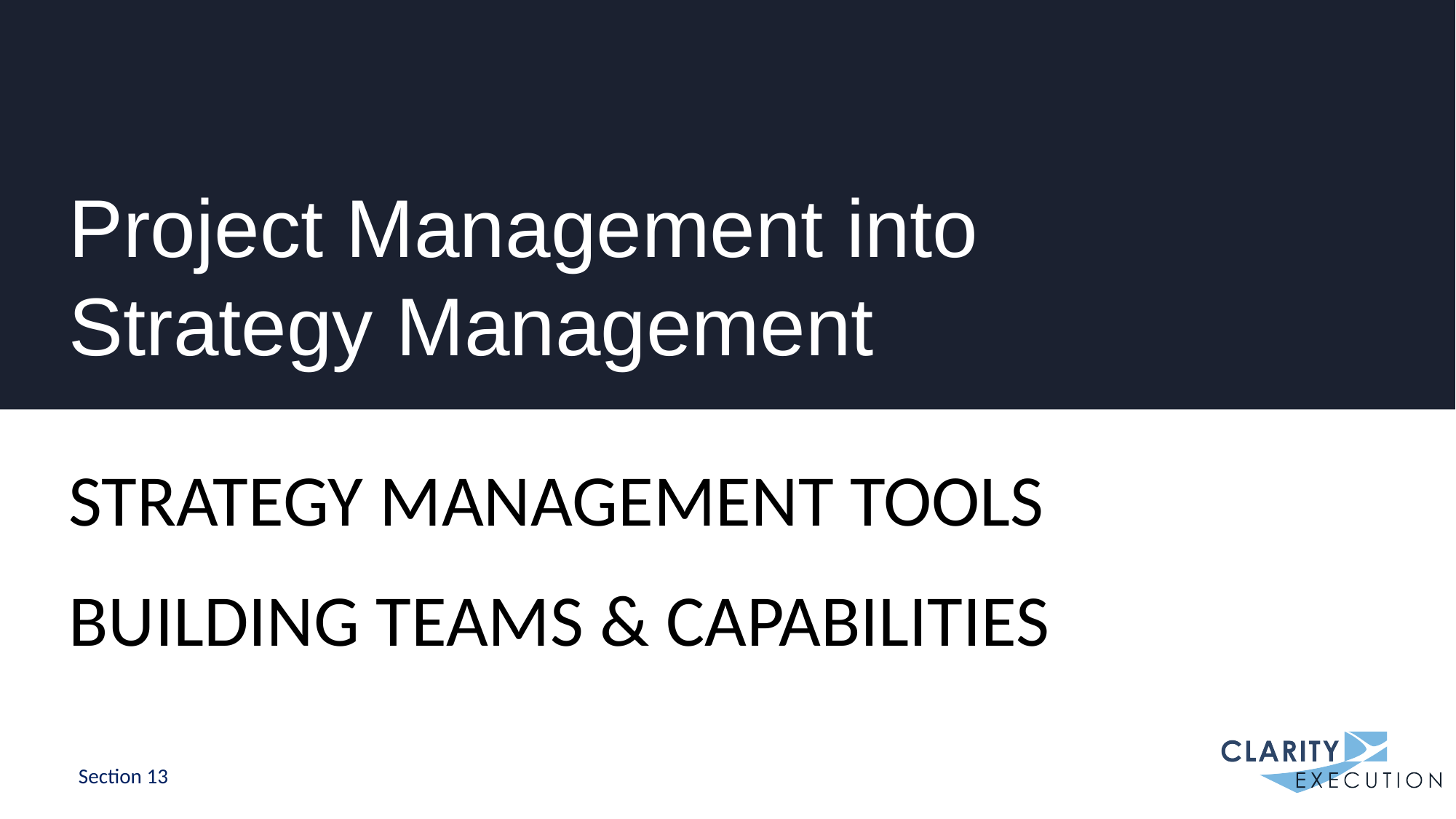

# Project Management into Strategy Management
Strategy Management Tools
Building Teams & Capabilities
Section 13